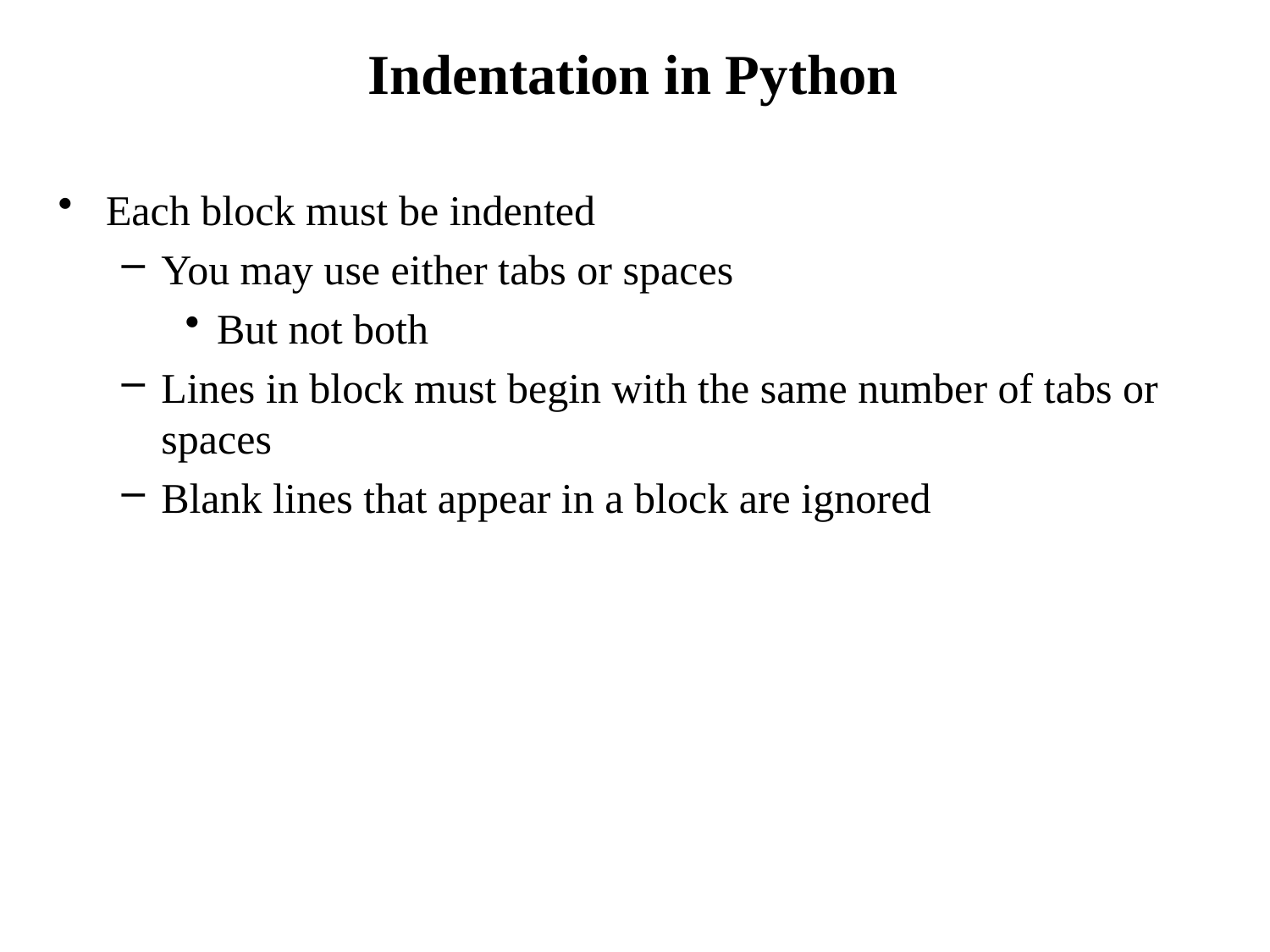

# Indentation in Python
Each block must be indented
You may use either tabs or spaces
But not both
Lines in block must begin with the same number of tabs or spaces
Blank lines that appear in a block are ignored